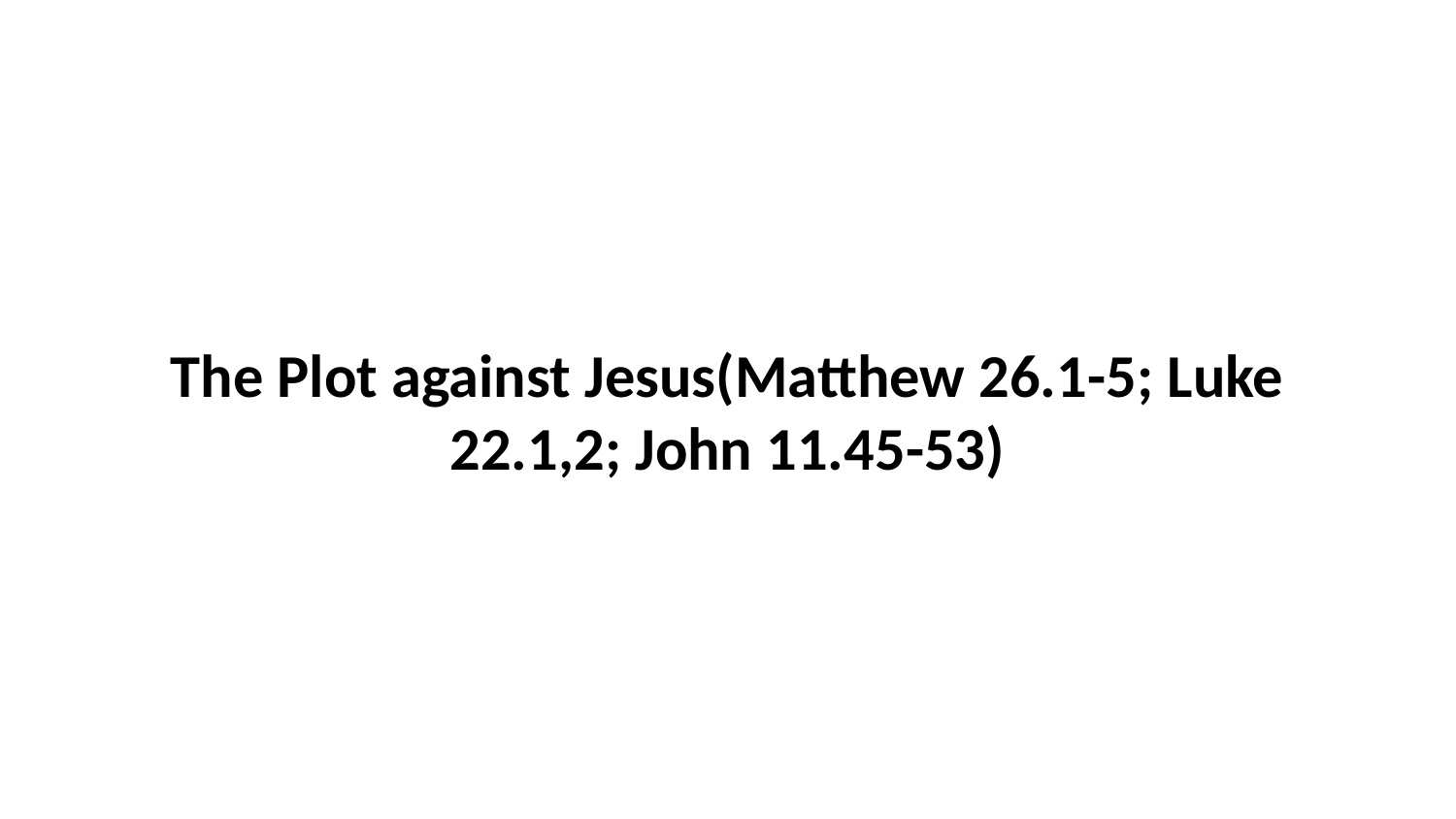

The Plot against Jesus(Matthew 26.1-5; Luke 22.1,2; John 11.45-53)